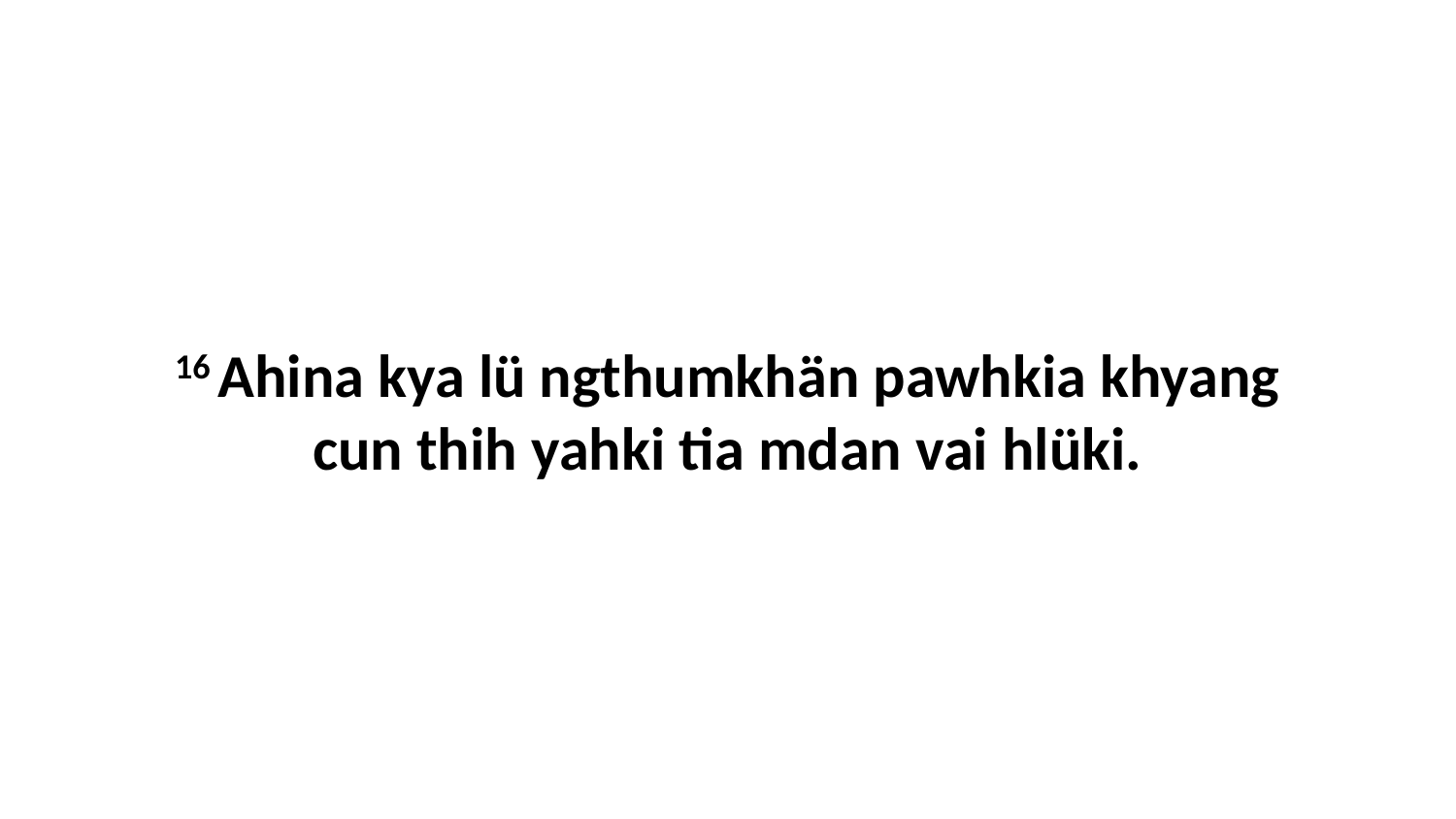

16 Ahina kya lü ngthumkhän pawhkia khyang cun thih yahki tia mdan vai hlüki.